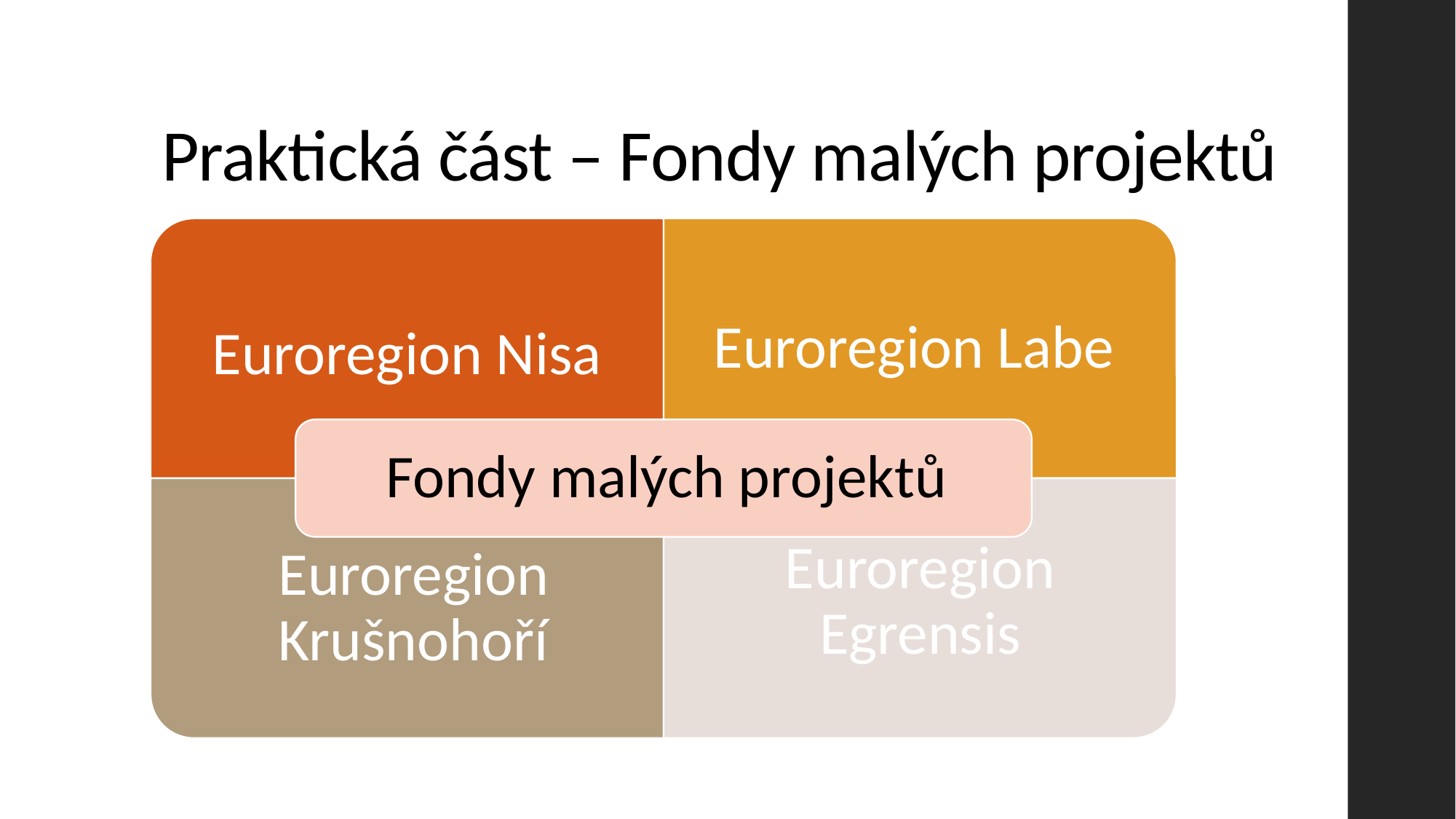

# Praktická část – Fondy malých projektů
Euroregion Nisa
Euroregion Labe
Euroregion Krušnohoří
Euroregion Egrensis
Fondy malých projektů